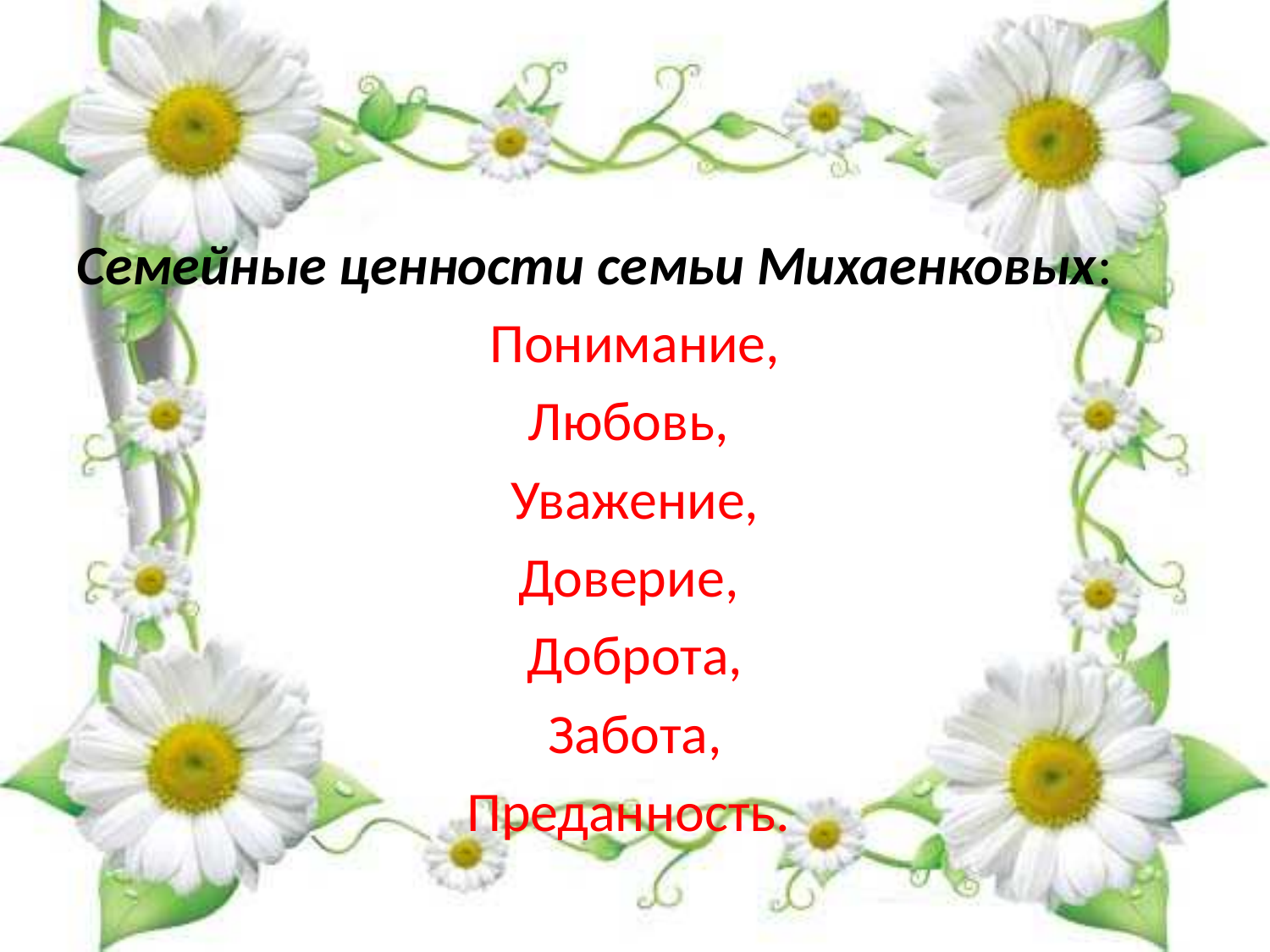

#
Семейные ценности семьи Михаенковых:
Понимание,
Любовь,
Уважение,
Доверие,
Доброта,
Забота,
Преданность.